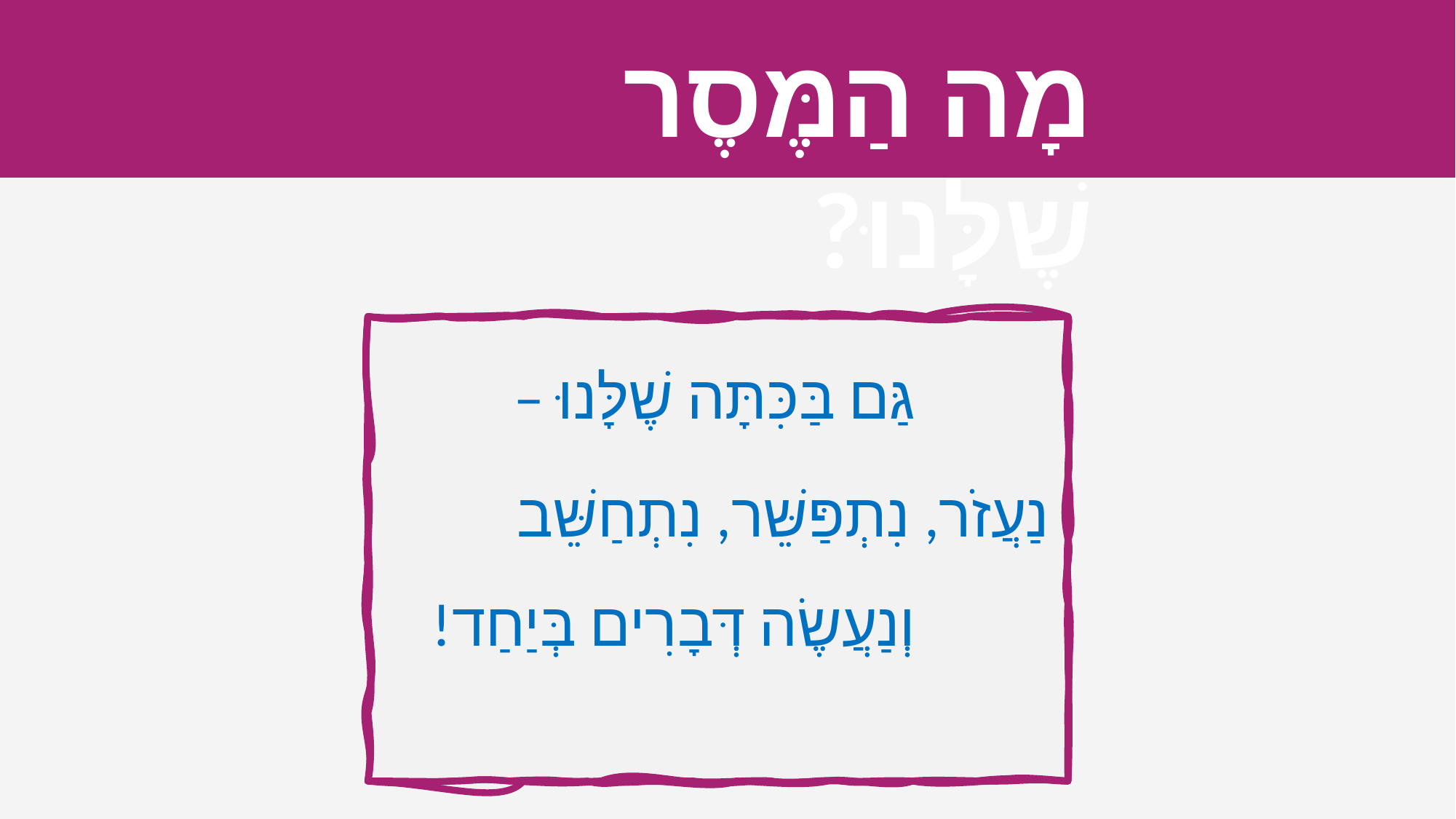

גַּם בַּכִּתָּה שֶׁלָּנוּ –
נַעֲזֹר, נִתְפַּשֵּׁר, נִתְחַשֵּׁב                 וְנַעֲשֶׂה דְּבָרִים בְּיַחַד!